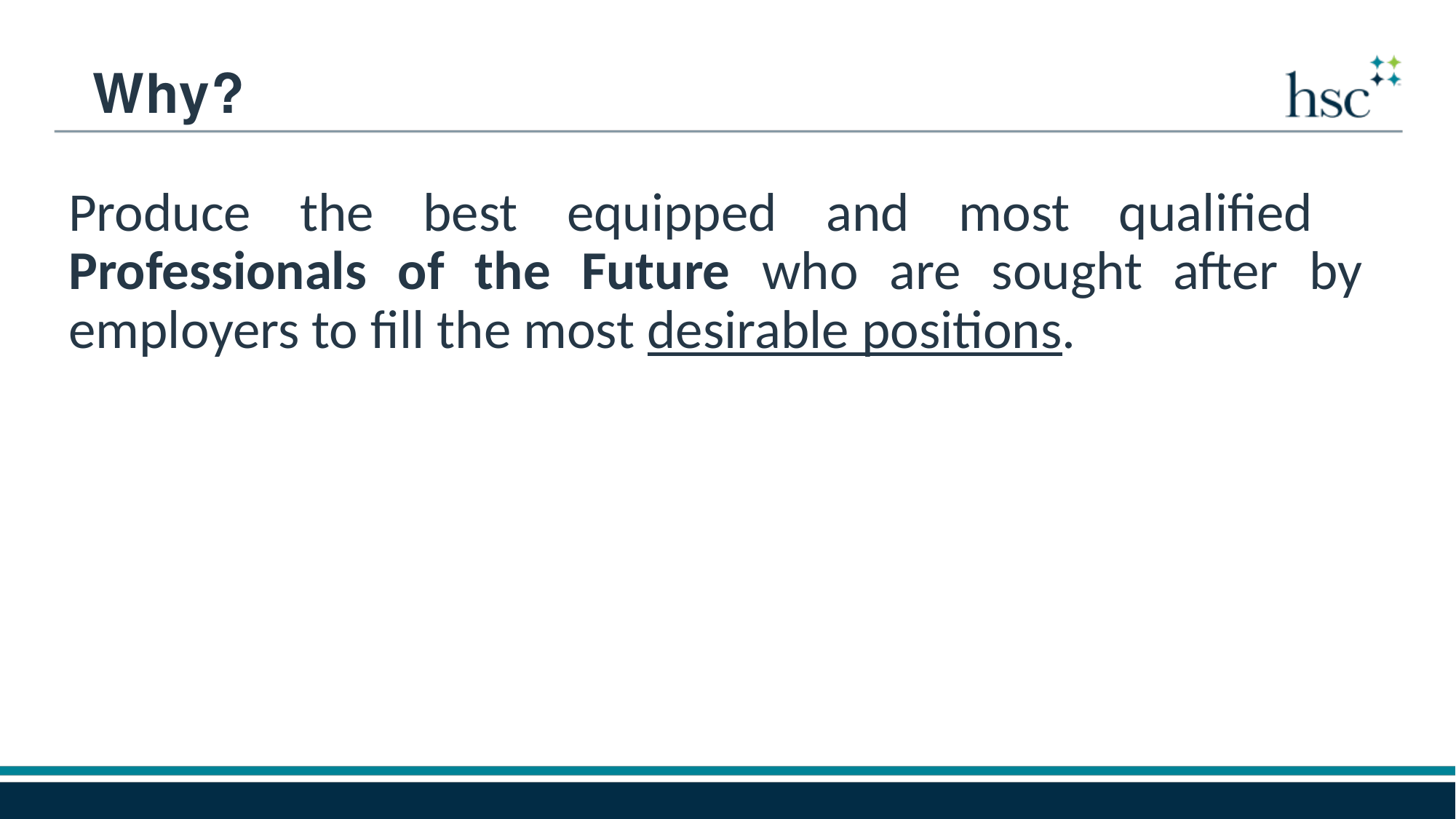

Why?
Produce the best equipped and most qualified  Professionals of the Future who are sought after by employers to fill the most desirable positions.